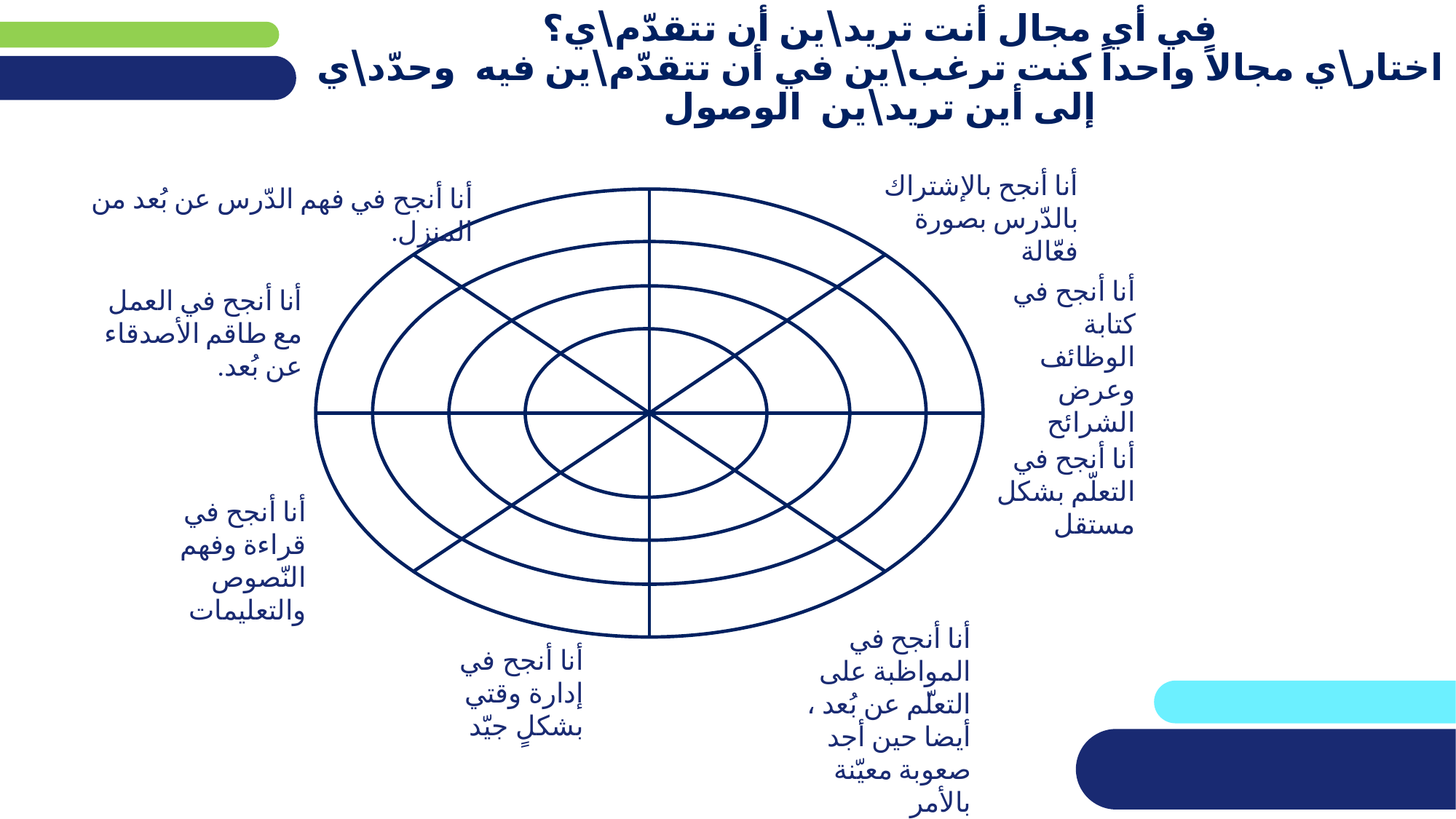

# في أي مجال أنت تريد\ين أن تتقدّم\ي؟ اختار\ي مجالاً واحداً كنت ترغب\ين في أن تتقدّم\ين فيه  وحدّد\ي إلى أين تريد\ين  الوصول
أنا أنجح بالإشتراك بالدّرس بصورة فعّالة
أنا أنجح في فهم الدّرس عن بُعد من المنزل.

أنا أنجح في كتابة الوظائف وعرض الشرائح
أنا أنجح في العمل مع طاقم الأصدقاء عن بُعد.

أنا أنجح في التعلّم بشكل مستقل
أنا أنجح في قراءة وفهم النّصوص والتعليمات
أنا أنجح في المواظبة على التعلّم عن بُعد ، أيضا حين أجد صعوبة معيّنة بالأمر
أنا أنجح في إدارة وقتي بشكلٍ جيّد